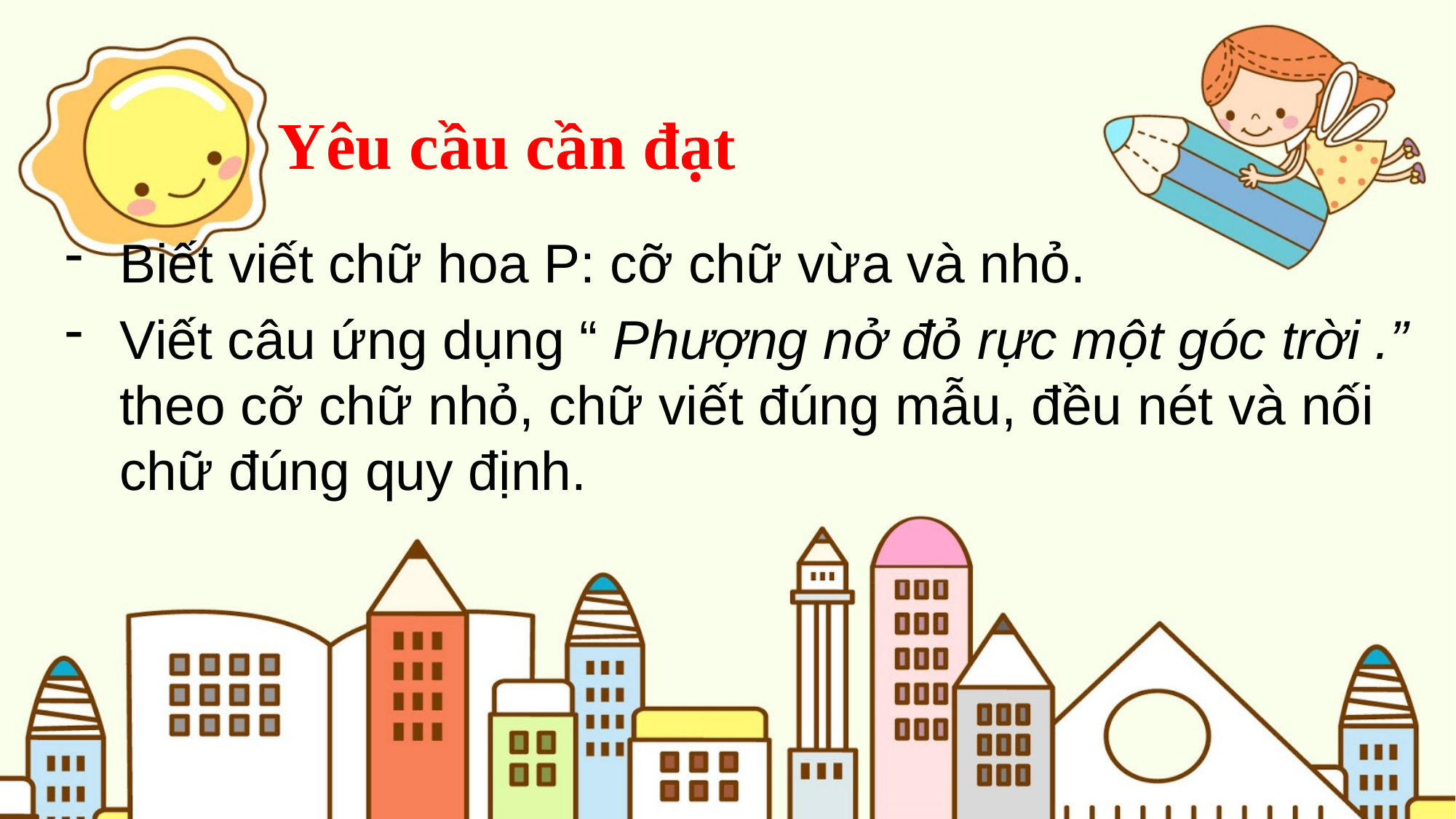

Yêu cầu cần đạt
Biết viết chữ hoa P: cỡ chữ vừa và nhỏ.
Viết câu ứng dụng “ Phượng nở đỏ rực một góc trời .” theo cỡ chữ nhỏ, chữ viết đúng mẫu, đều nét và nối chữ đúng quy định.